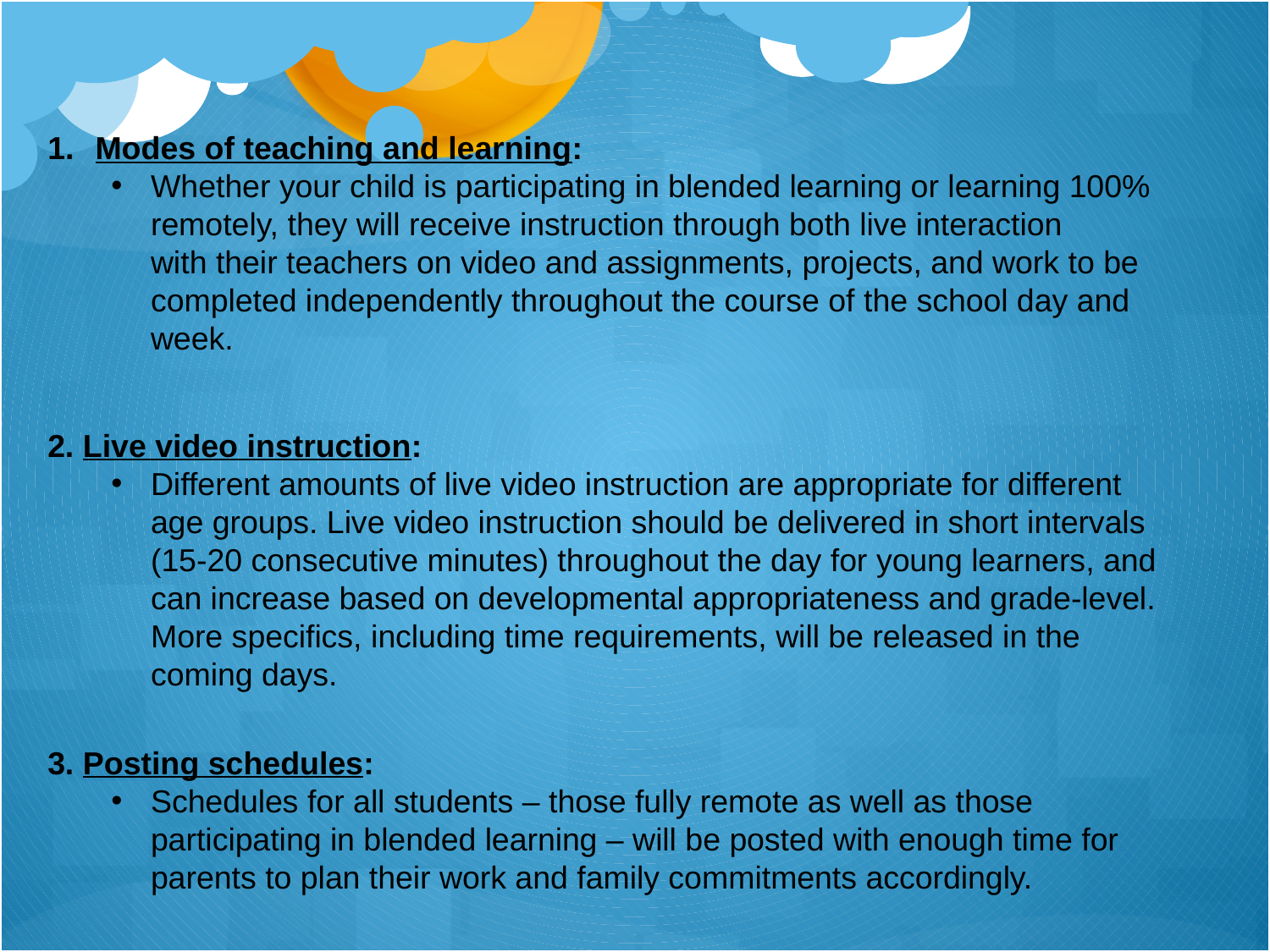

Modes of teaching and learning:
Whether your child is participating in blended learning or learning 100% remotely, they will receive instruction through both live interaction with their teachers on video and assignments, projects, and work to be completed independently throughout the course of the school day and week.

2. Live video instruction:
Different amounts of live video instruction are appropriate for different age groups. Live video instruction should be delivered in short intervals (15-20 consecutive minutes) throughout the day for young learners, and can increase based on developmental appropriateness and grade-level. More specifics, including time requirements, will be released in the coming days.
3. Posting schedules:
Schedules for all students – those fully remote as well as those participating in blended learning – will be posted with enough time for parents to plan their work and family commitments accordingly.